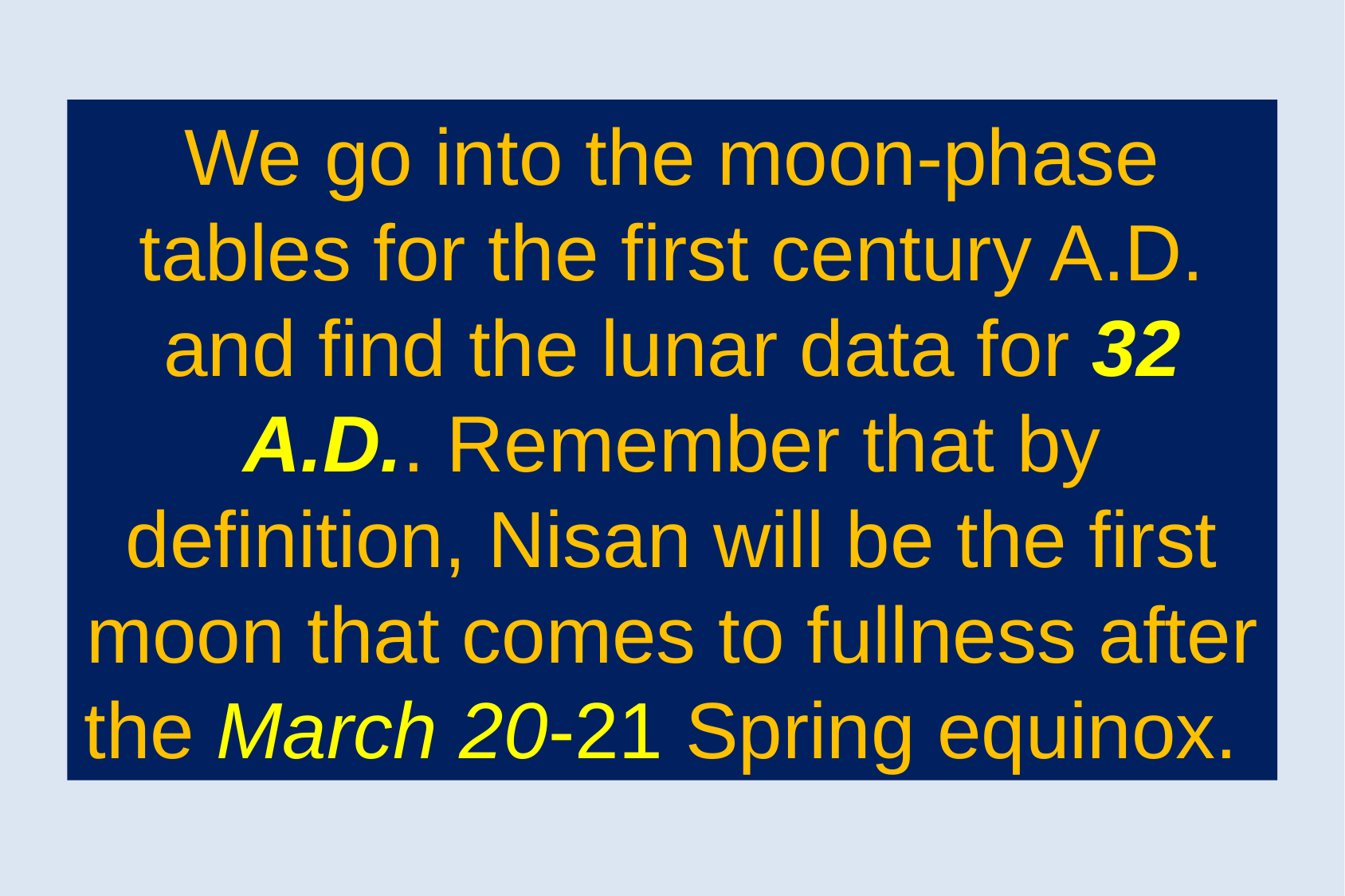

We go into the moon-phase tables for the first century A.D. and find the lunar data for 32 A.D.. Remember that by definition, Nisan will be the first moon that comes to fullness after the March 20-21 Spring equinox.